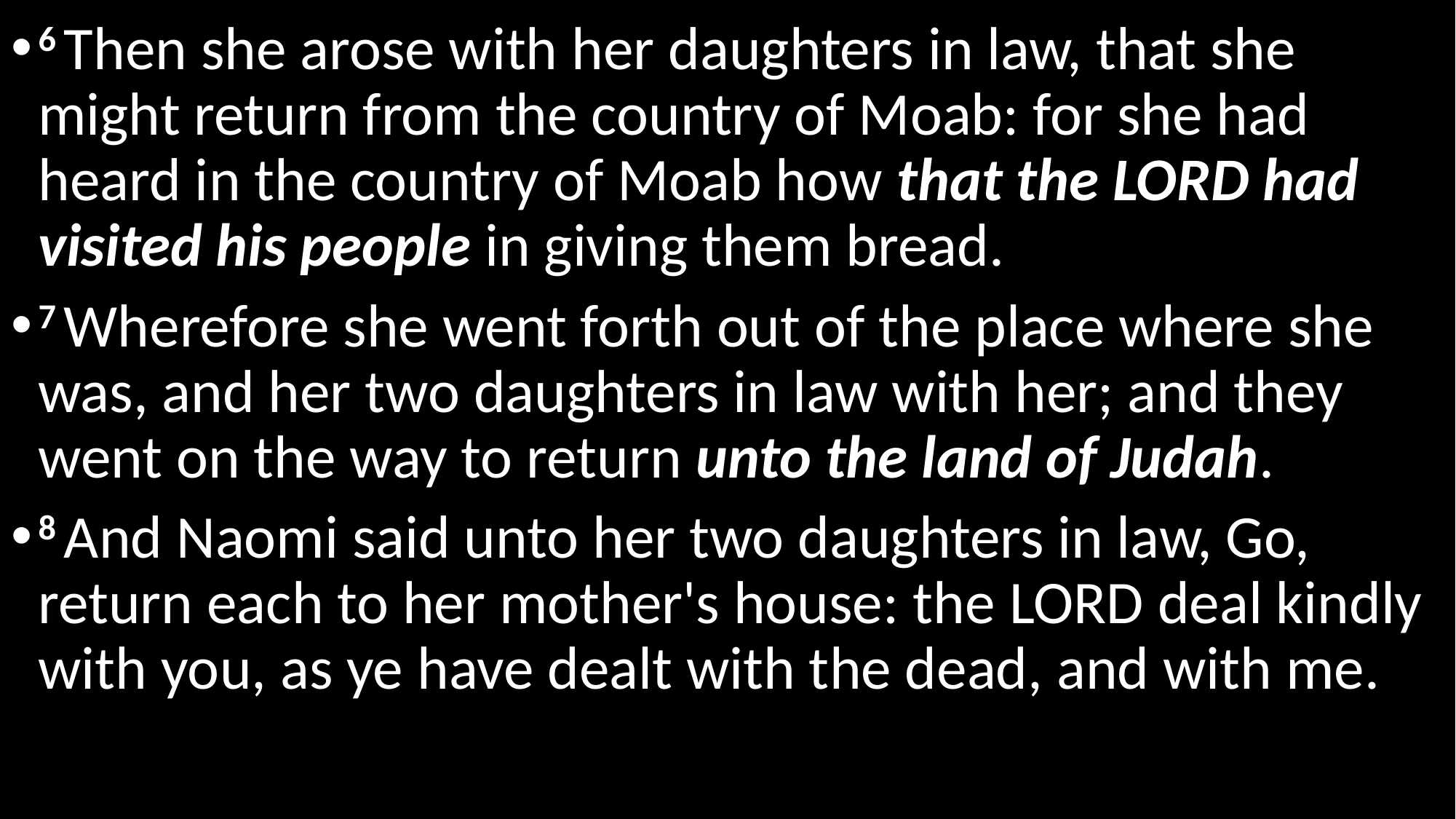

6 Then she arose with her daughters in law, that she might return from the country of Moab: for she had heard in the country of Moab how that the Lord had visited his people in giving them bread.
7 Wherefore she went forth out of the place where she was, and her two daughters in law with her; and they went on the way to return unto the land of Judah.
8 And Naomi said unto her two daughters in law, Go, return each to her mother's house: the Lord deal kindly with you, as ye have dealt with the dead, and with me.

#